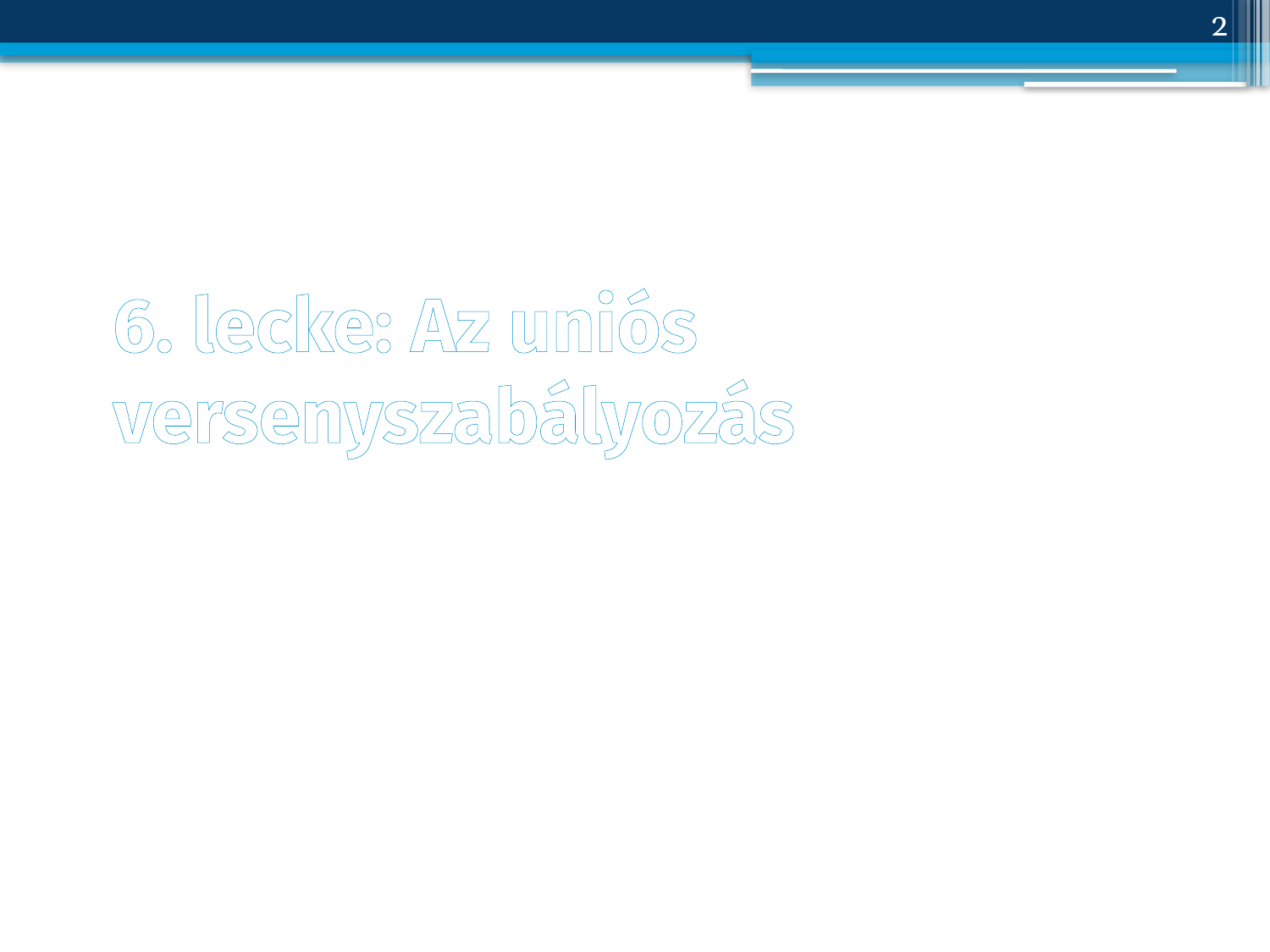

2
# 6. lecke: Az uniós versenyszabályozás